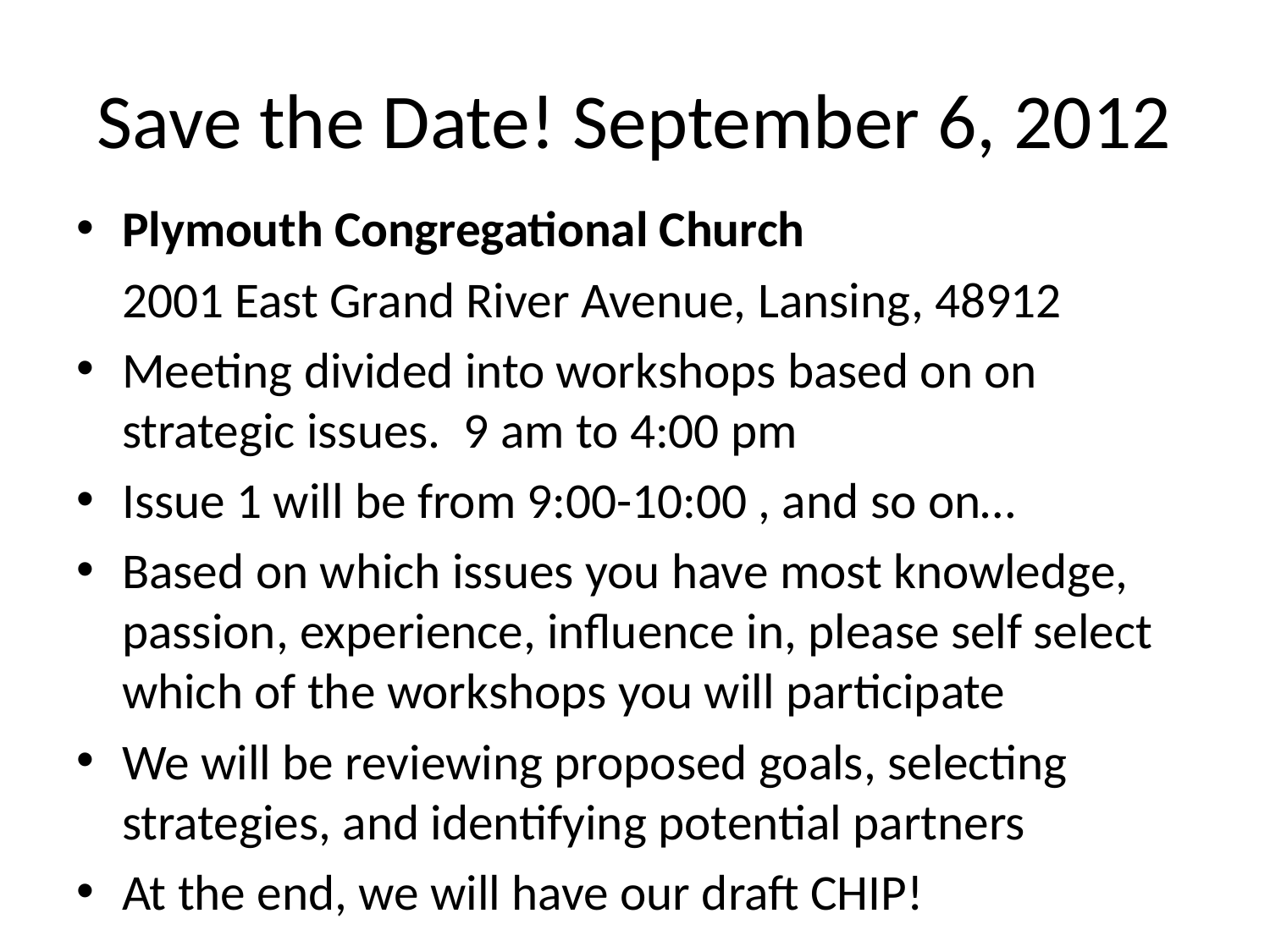

# Save the Date! September 6, 2012
Plymouth Congregational Church
	2001 East Grand River Avenue, Lansing, 48912
Meeting divided into workshops based on on strategic issues.  9 am to 4:00 pm
Issue 1 will be from 9:00-10:00 , and so on…
Based on which issues you have most knowledge, passion, experience, influence in, please self select which of the workshops you will participate
We will be reviewing proposed goals, selecting strategies, and identifying potential partners
At the end, we will have our draft CHIP!